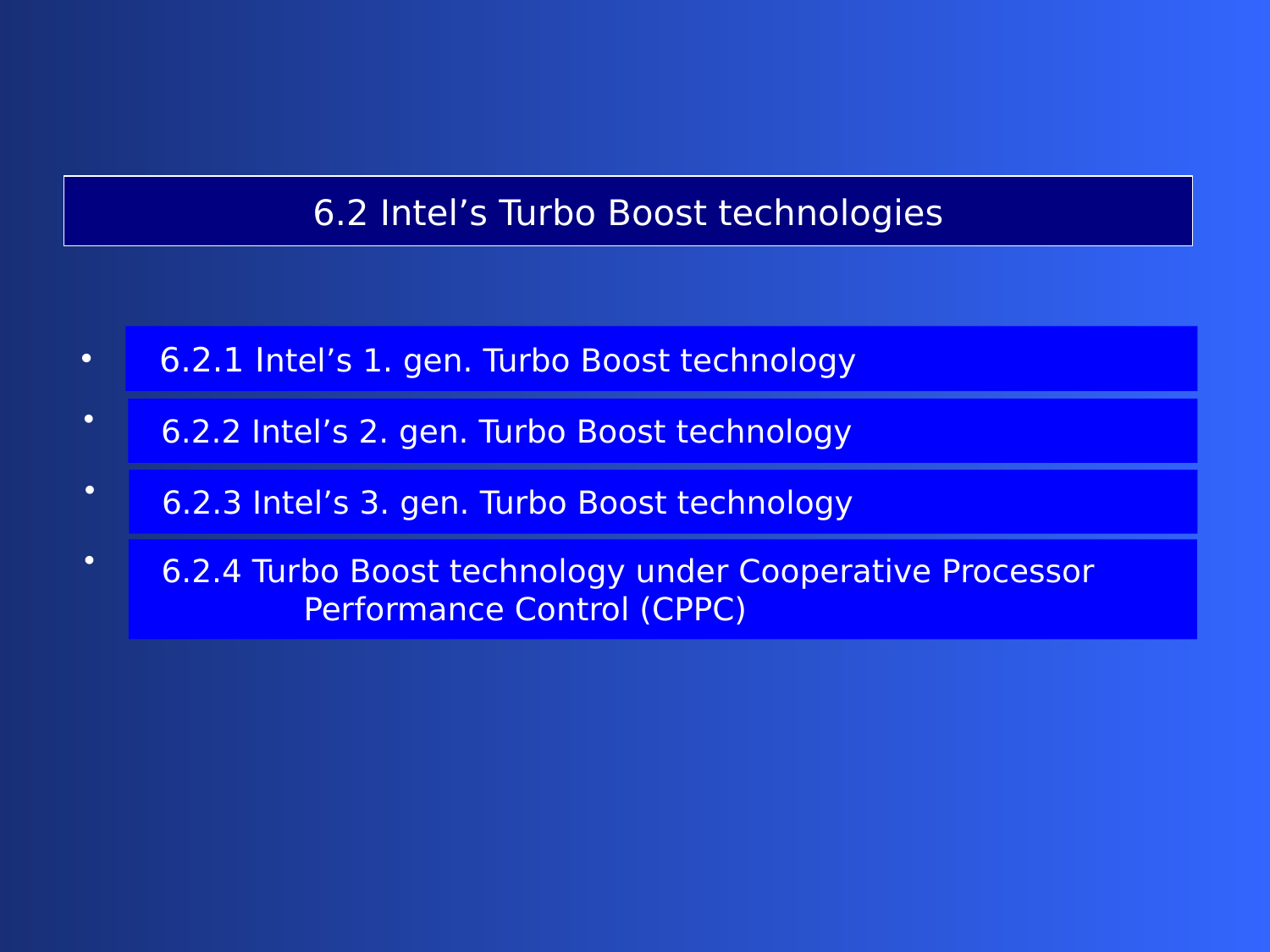

6.2 Intel’s Turbo Boost technologies
  6.2.1 Intel’s 1. gen. Turbo Boost technology

  6.2.2 Intel’s 2. gen. Turbo Boost technology

  6.2.3 Intel’s 3. gen. Turbo Boost technology

  6.2.4 Turbo Boost technology under Cooperative Processor
                Performance Control (CPPC)